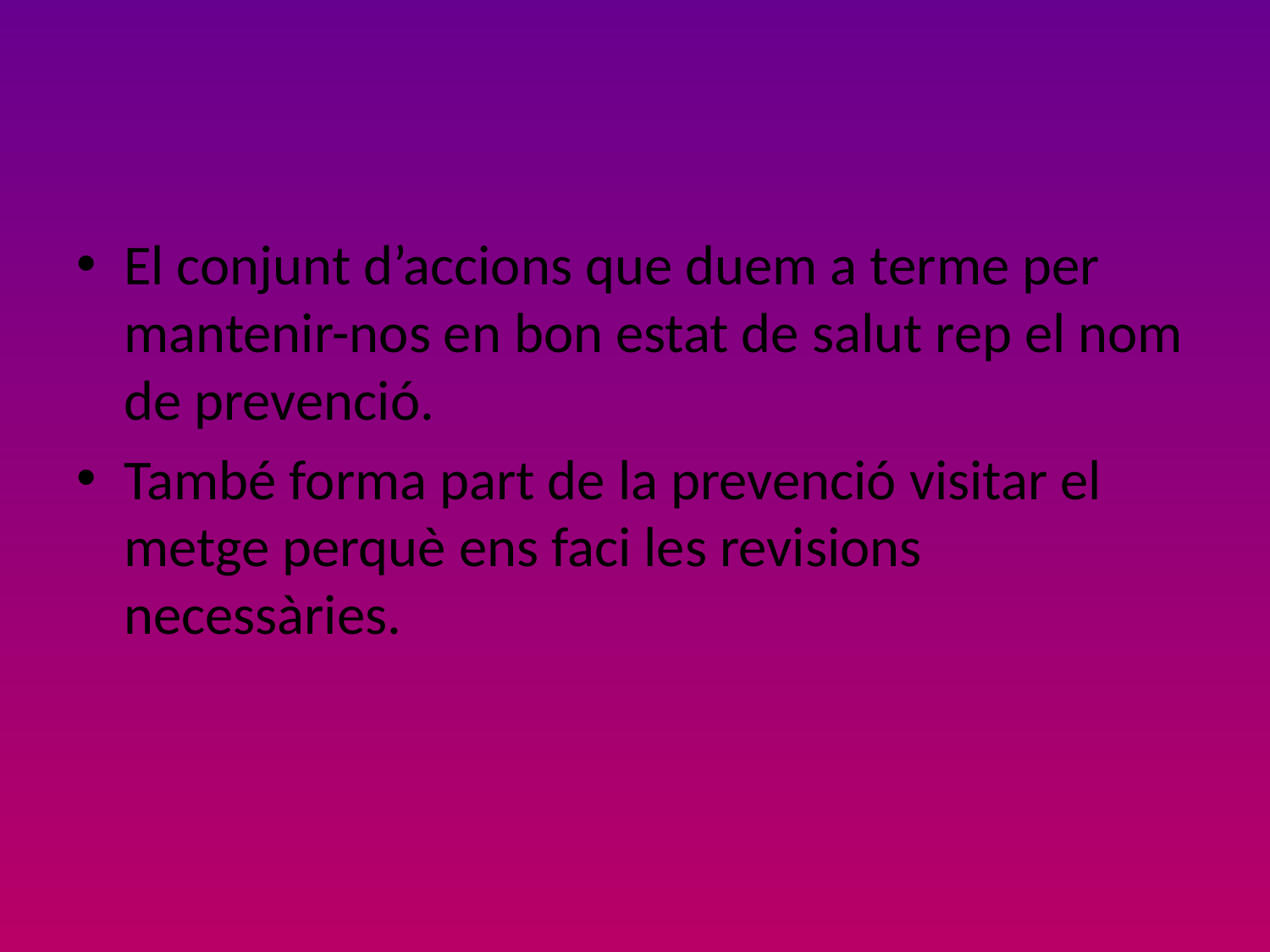

#
El conjunt d’accions que duem a terme per mantenir-nos en bon estat de salut rep el nom de prevenció.
També forma part de la prevenció visitar el metge perquè ens faci les revisions necessàries.